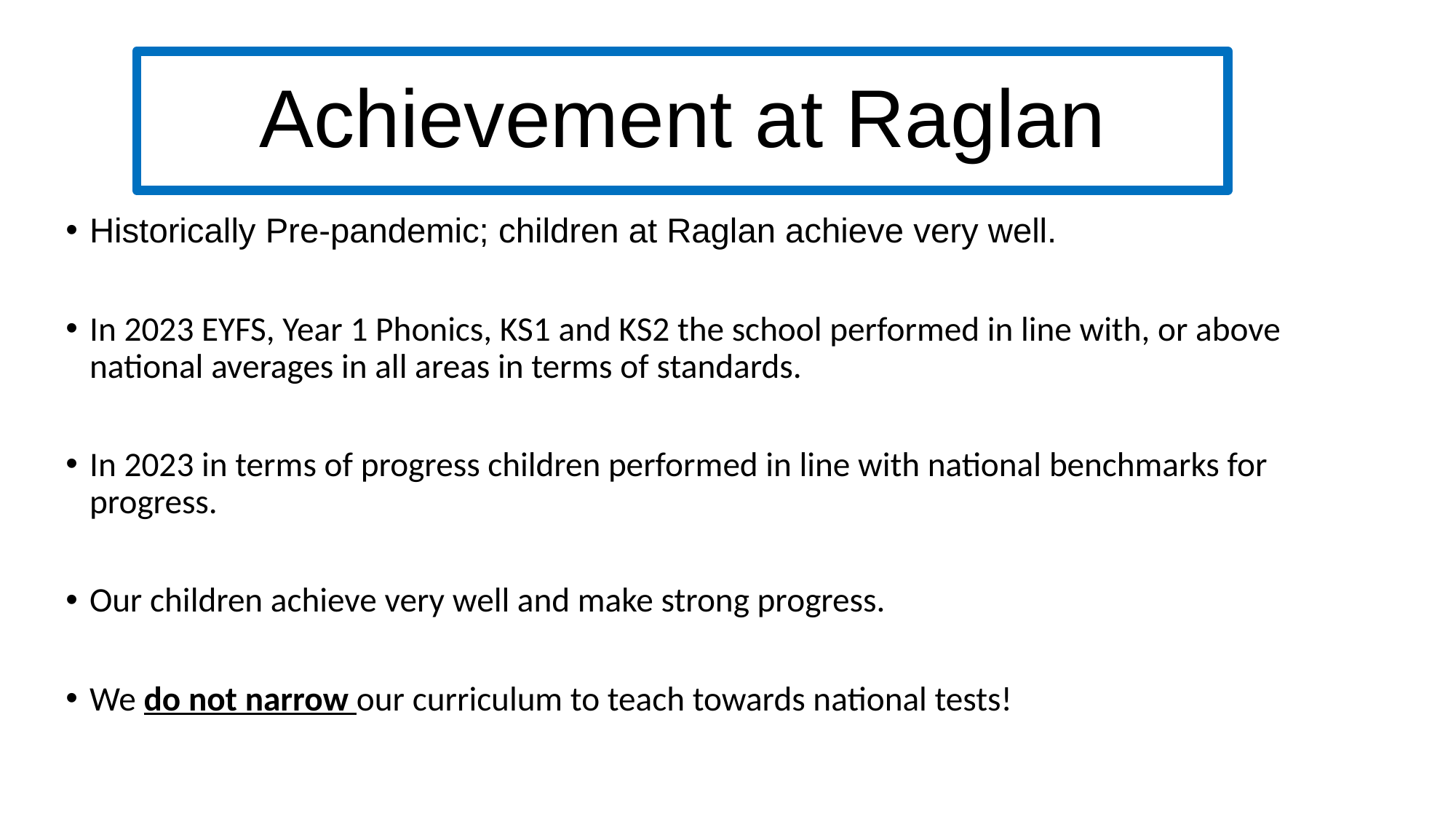

Achievement at Raglan
Historically Pre-pandemic; children at Raglan achieve very well.

In 2023 EYFS, Year 1 Phonics, KS1 and KS2 the school performed in line with, or above national averages in all areas in terms of standards.

In 2023 in terms of progress children performed in line with national benchmarks for progress.

Our children achieve very well and make strong progress.

We do not narrow our curriculum to teach towards national tests!